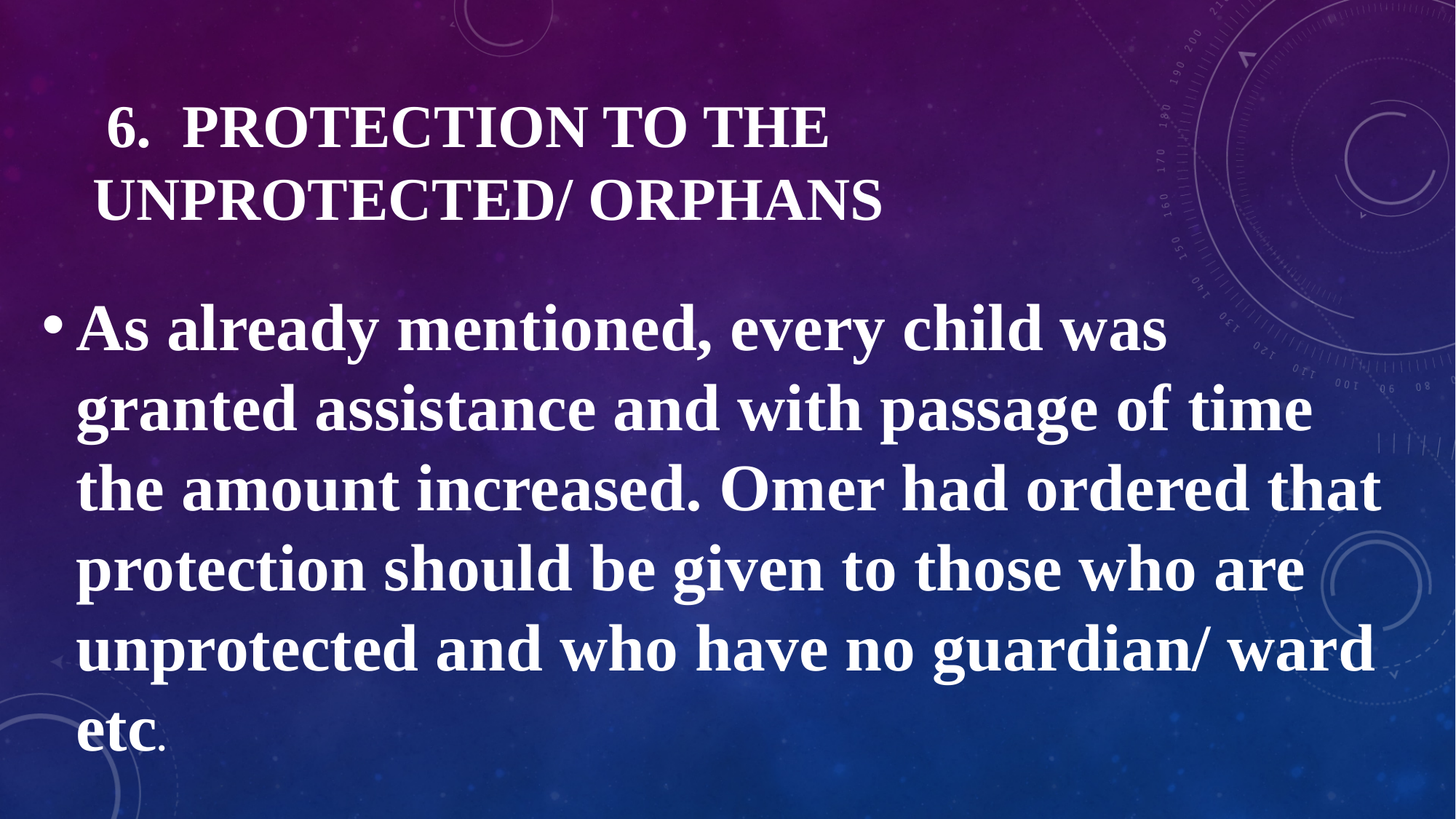

# 6.  PROTECTION TO THE UNPROTECTED/ ORPHANS
As already mentioned, every child was granted assistance and with passage of time the amount increased. Omer had ordered that protection should be given to those who are unprotected and who have no guardian/ ward etc.